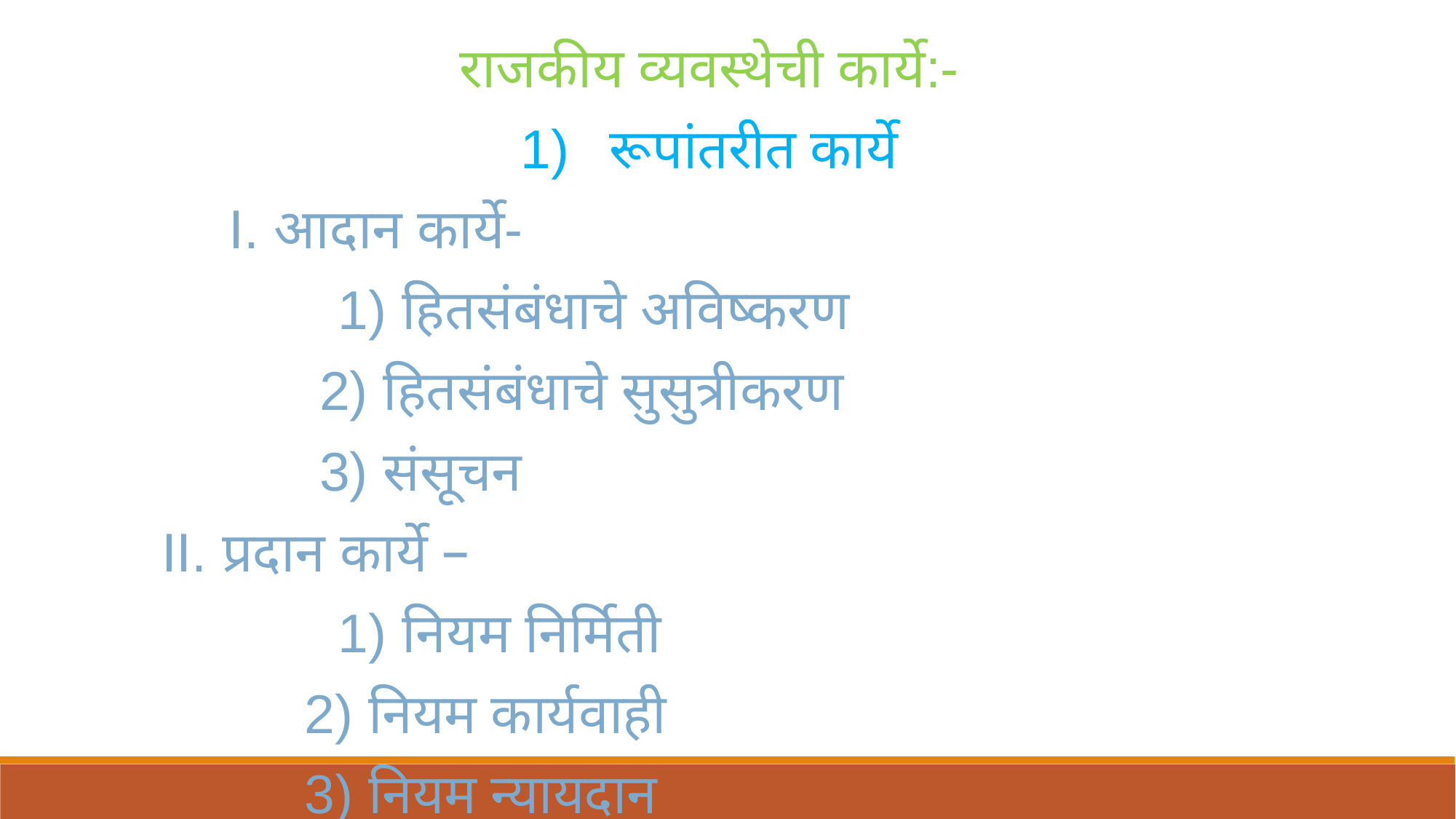

राजकीय व्यवस्थेची कार्ये:-
रूपांतरीत कार्ये
		I. आदान कार्ये-
			1) हितसंबंधाचे अविष्करण
		      2) हितसंबंधाचे सुसुत्रीकरण
		      3) संसूचन
          II. प्रदान कार्ये –
			1) नियम निर्मिती
		     2) नियम कार्यवाही
		     3) नियम न्यायदान